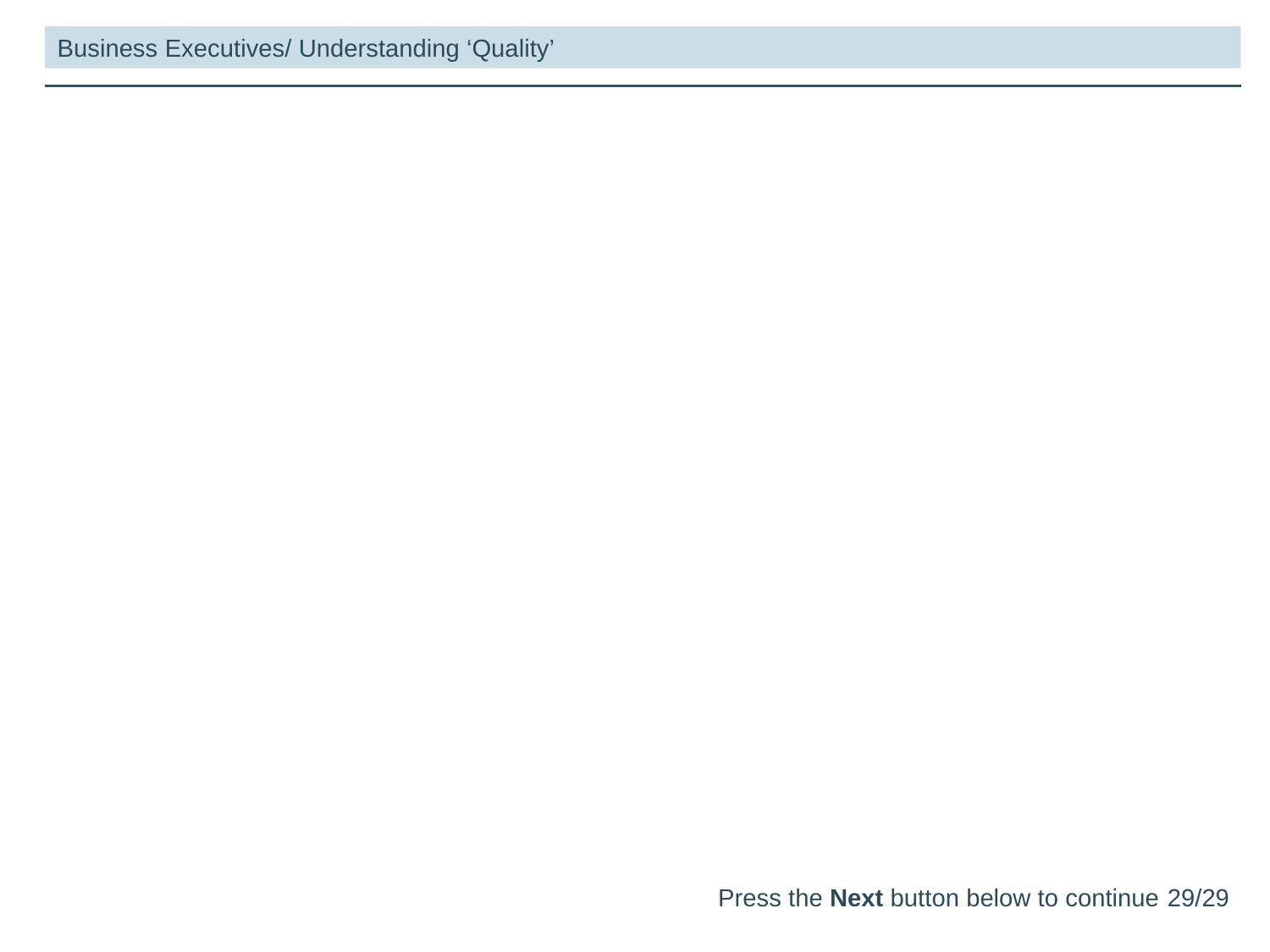

Business Executives/ Understanding ‘Quality’
Quiz
Press the Next button below to continue
29/29